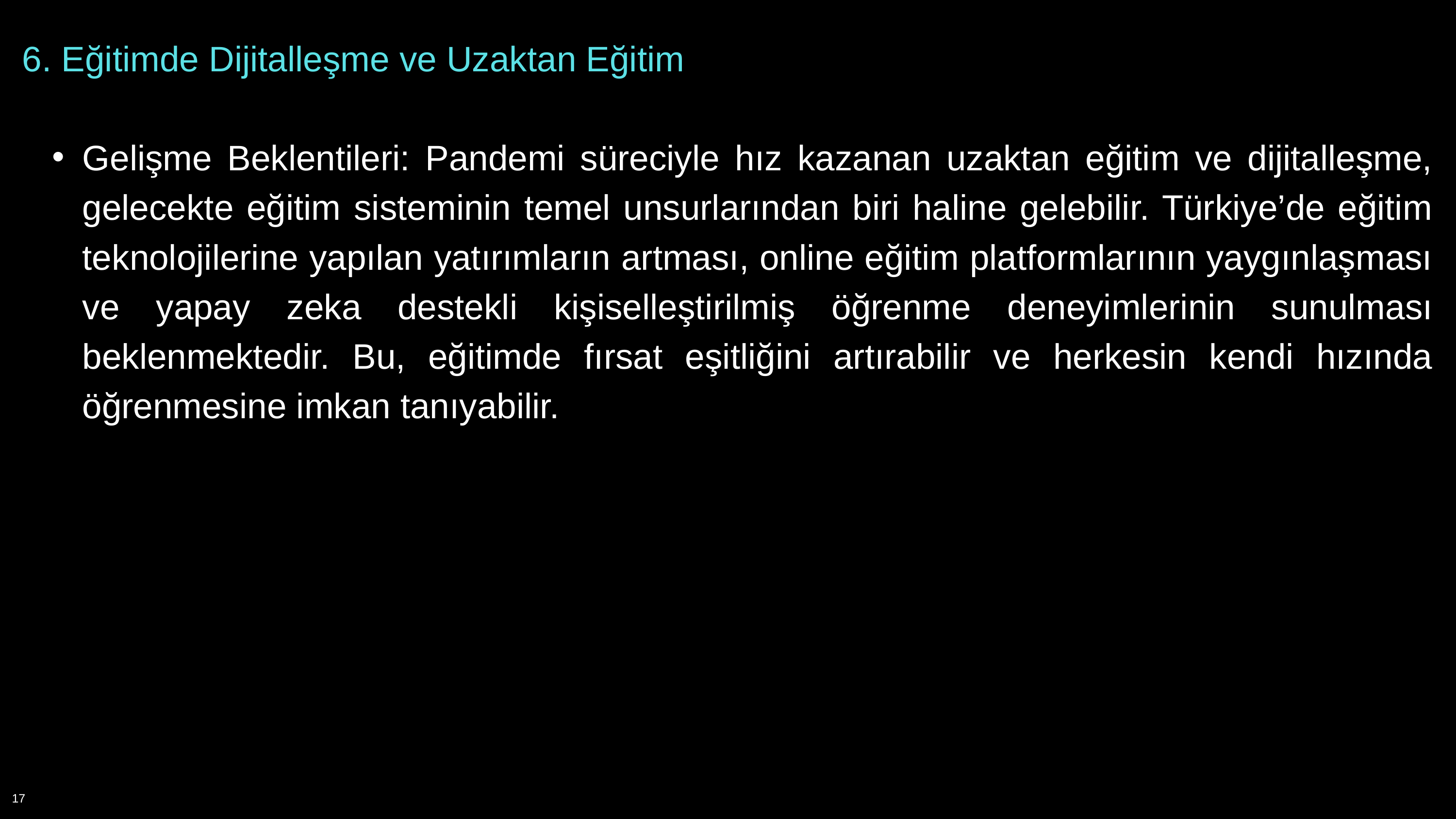

6. Eğitimde Dijitalleşme ve Uzaktan Eğitim

Gelişme Beklentileri: Pandemi süreciyle hız kazanan uzaktan eğitim ve dijitalleşme, gelecekte eğitim sisteminin temel unsurlarından biri haline gelebilir. Türkiye’de eğitim teknolojilerine yapılan yatırımların artması, online eğitim platformlarının yaygınlaşması ve yapay zeka destekli kişiselleştirilmiş öğrenme deneyimlerinin sunulması beklenmektedir. Bu, eğitimde fırsat eşitliğini artırabilir ve herkesin kendi hızında öğrenmesine imkan tanıyabilir.

17